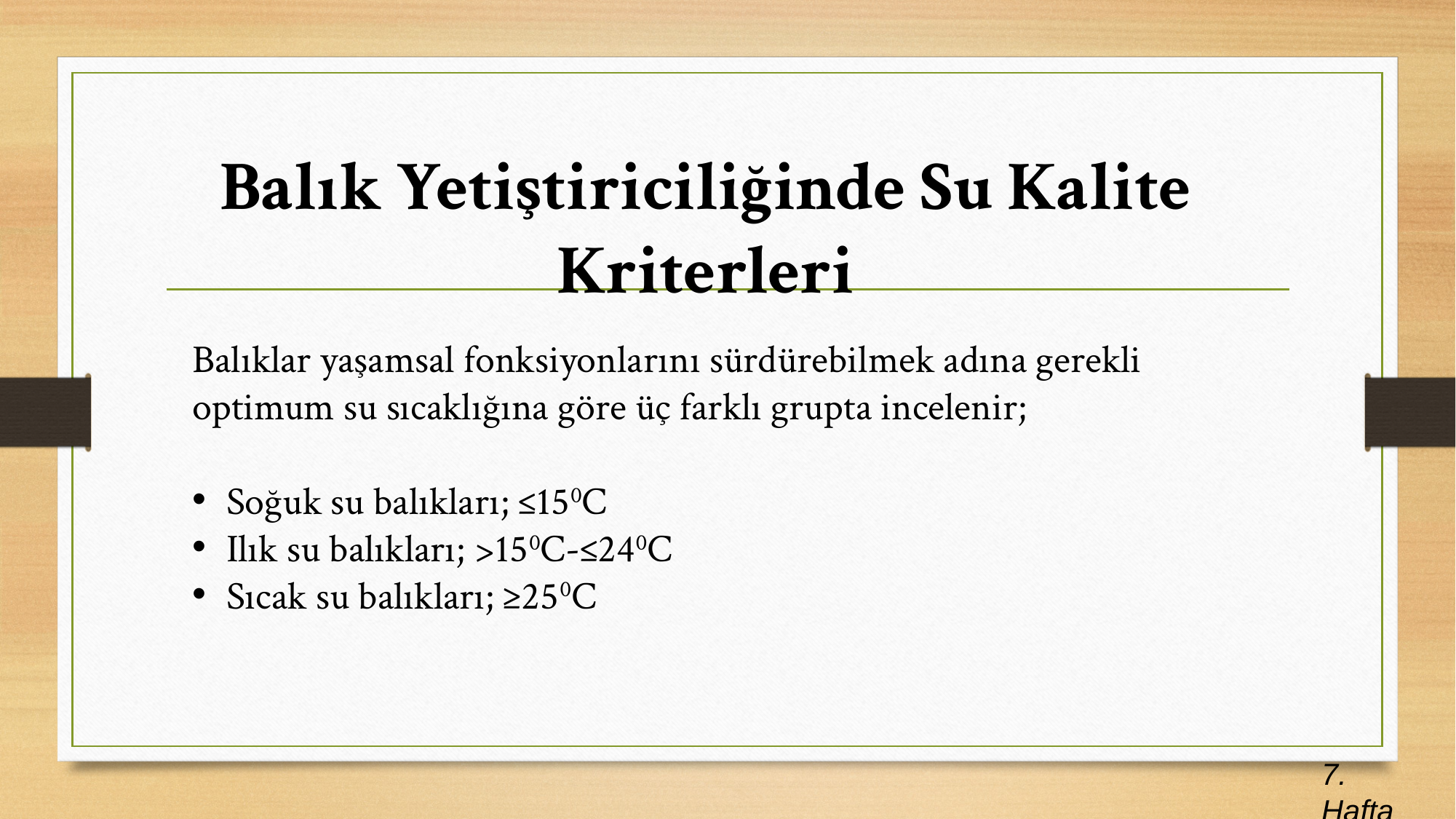

# Balık Yetiştiriciliğinde Su Kalite Kriterleri
Balıklar yaşamsal fonksiyonlarını sürdürebilmek adına gerekli optimum su sıcaklığına göre üç farklı grupta incelenir;

Soğuk su balıkları; ≤150C
Ilık su balıkları; >150C-≤240C
Sıcak su balıkları; ≥250C

7. Hafta